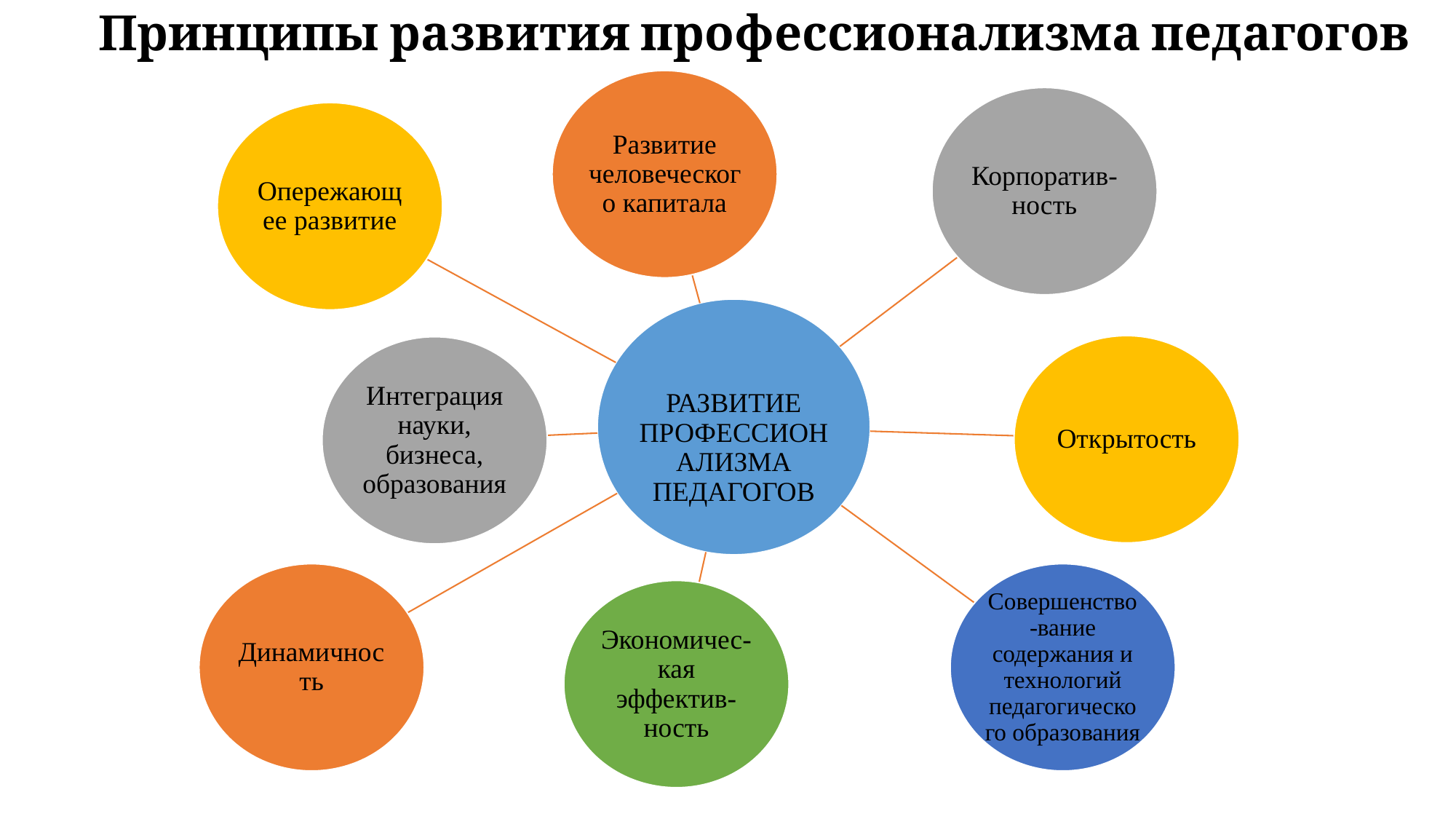

Принципы развития профессионализма педагогов

Развитие профессионализма педагогов

Развитие человеческого капитала

Корпоратив-ность

Открытость

Совершенство-вание содержания и технологий педагогического образования

Экономичес-кая эффектив-ность

Динамичность

Интеграция науки, бизнеса, образования

Опережающее развитие